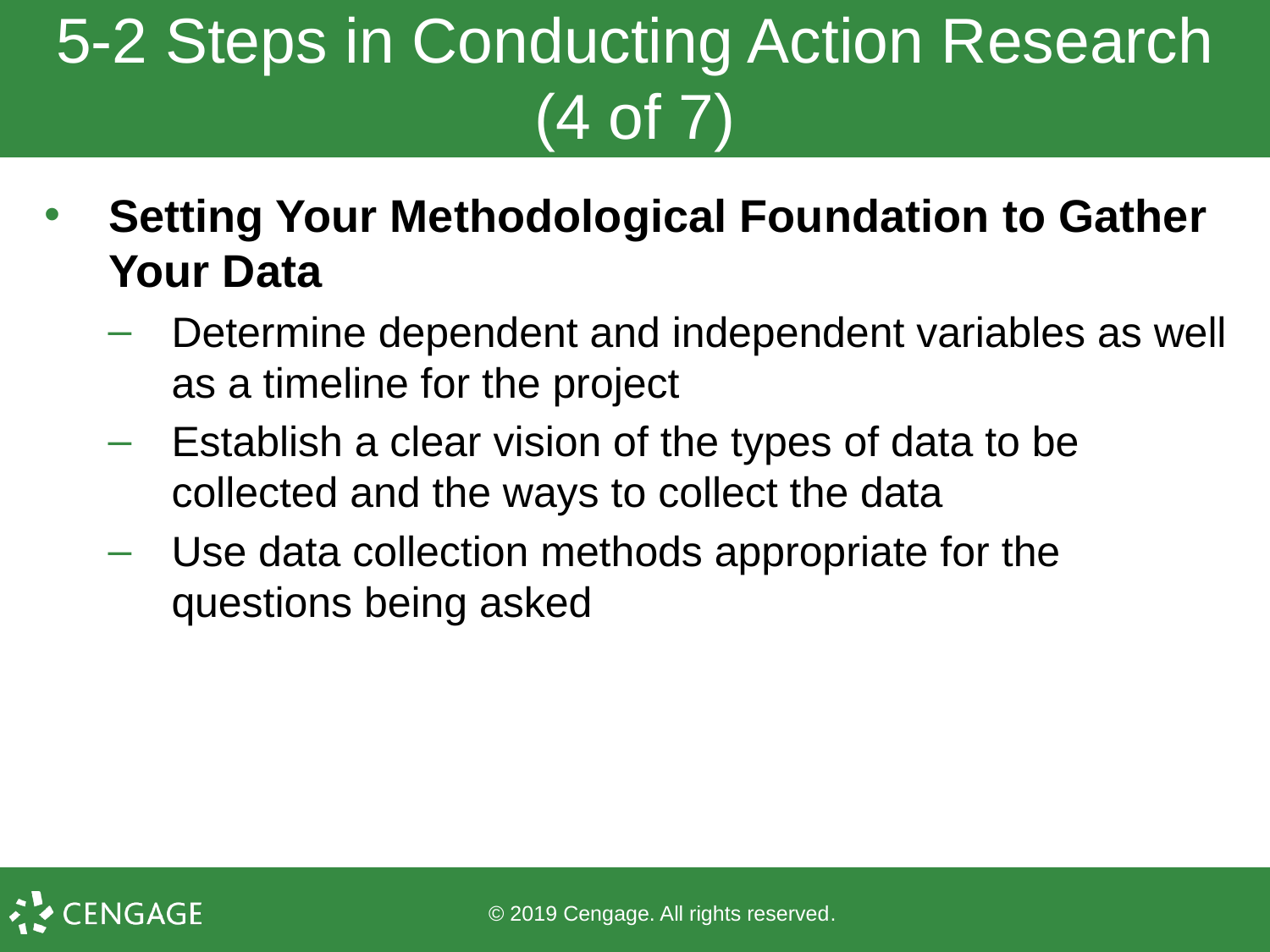

# 5-2 Steps in Conducting Action Research (4 of 7)
Setting Your Methodological Foundation to Gather Your Data
Determine dependent and independent variables as well as a timeline for the project
Establish a clear vision of the types of data to be collected and the ways to collect the data
Use data collection methods appropriate for the questions being asked